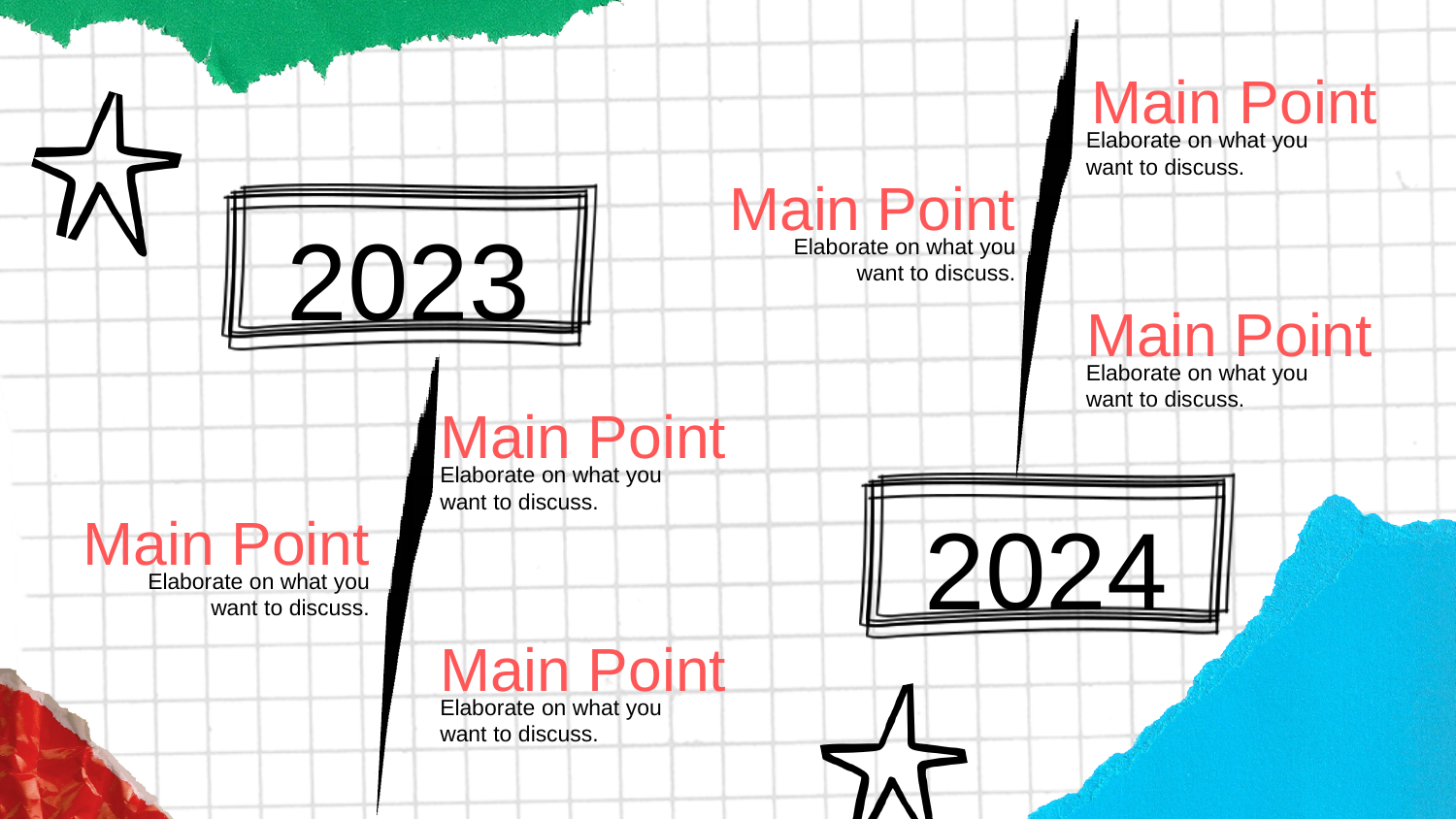

Main Point

Elaborate on what you want to discuss.
Main Point

2023

Elaborate on what you want to discuss.
Main Point
Elaborate on what you want to discuss.

Main Point
Elaborate on what you want to discuss.

2024

Main Point

Elaborate on what you want to discuss.
Main Point

Elaborate on what you want to discuss.